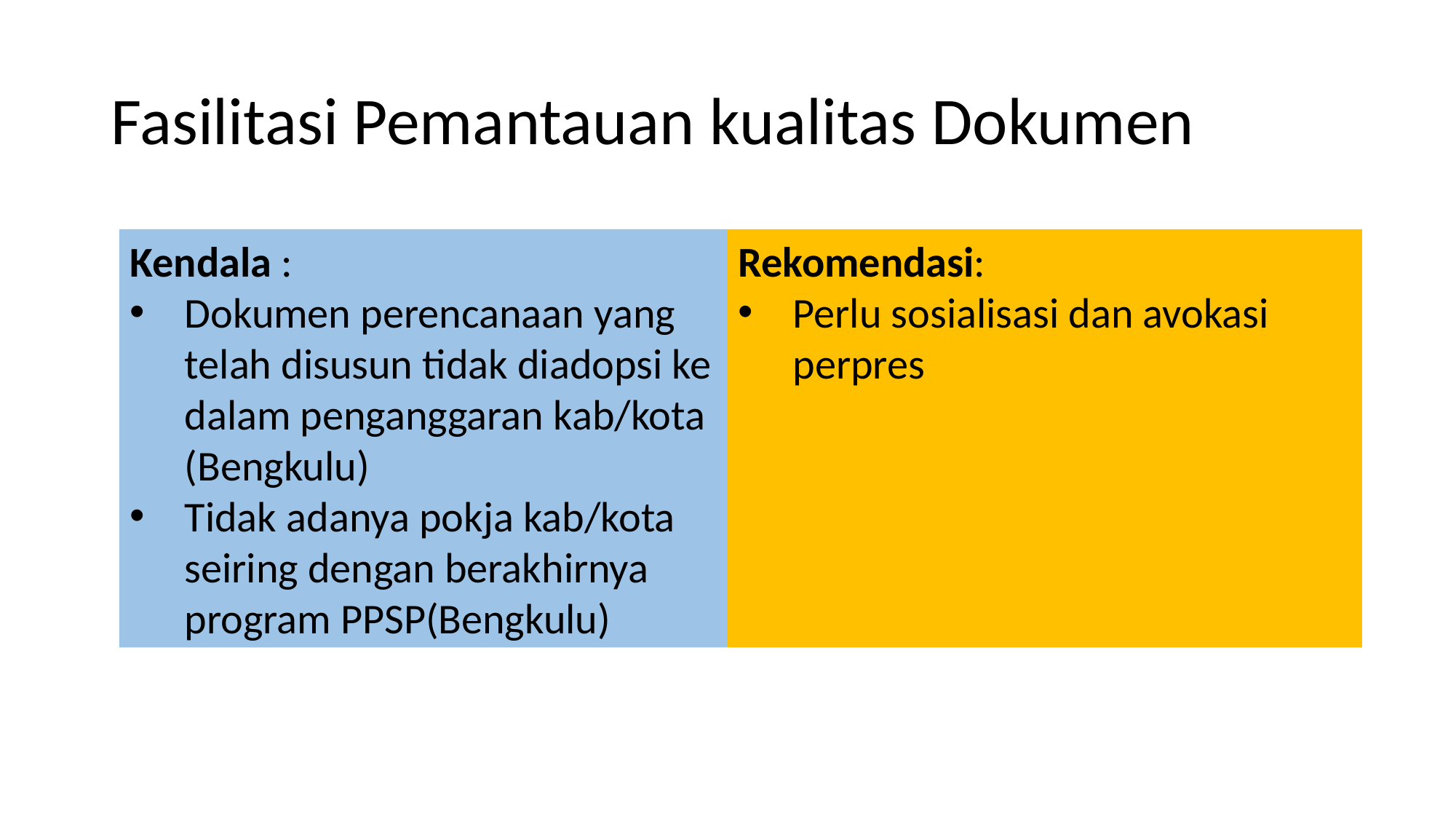

# Fasilitasi Pemantauan kualitas Dokumen
Kendala :
Dokumen perencanaan yang telah disusun tidak diadopsi ke dalam penganggaran kab/kota (Bengkulu)
Tidak adanya pokja kab/kota seiring dengan berakhirnya program PPSP(Bengkulu)
Rekomendasi:
Perlu sosialisasi dan avokasi perpres